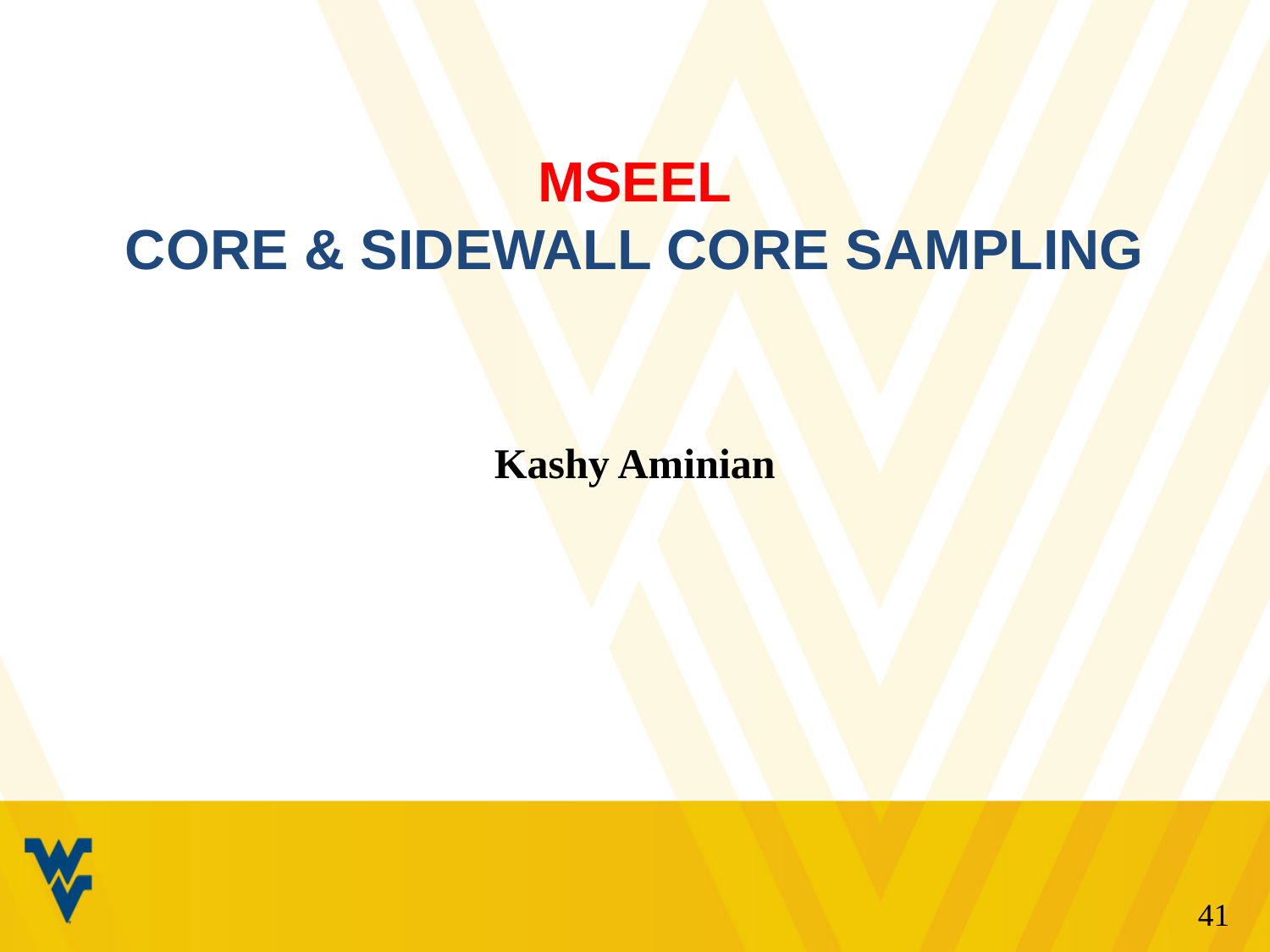

MSEEL
Core & Sidewall Core Sampling
Kashy Aminian
41